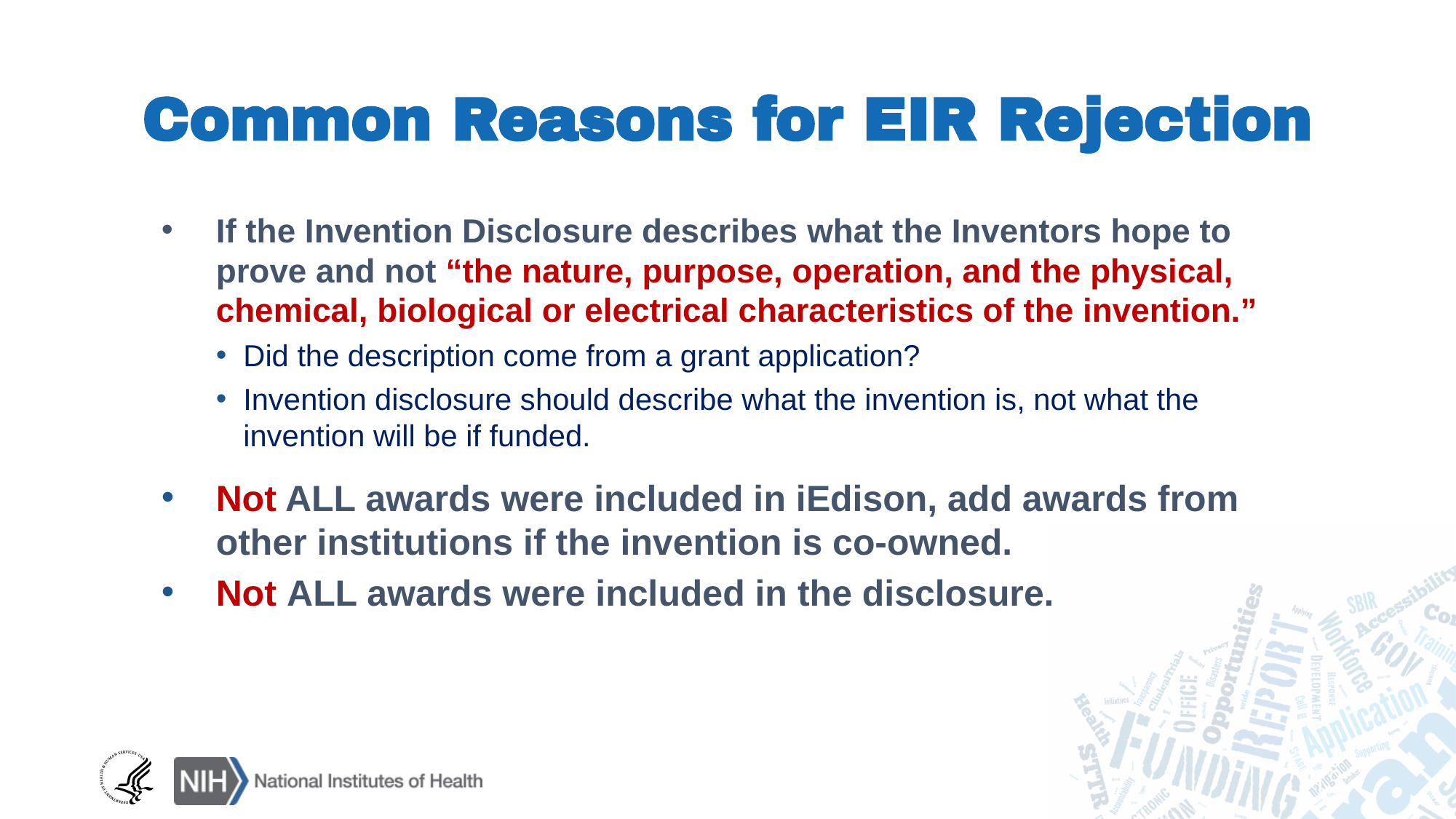

Common Reasons for EIR Rejection
If the Invention Disclosure describes what the Inventors hope to prove and not “the nature, purpose, operation, and the physical, chemical, biological or electrical characteristics of the invention.”
Did the description come from a grant application?
Invention disclosure should describe what the invention is, not what the invention will be if funded.

Not ALL awards were included in iEdison, add awards from other institutions if the invention is co-owned.
Not ALL awards were included in the disclosure.
13